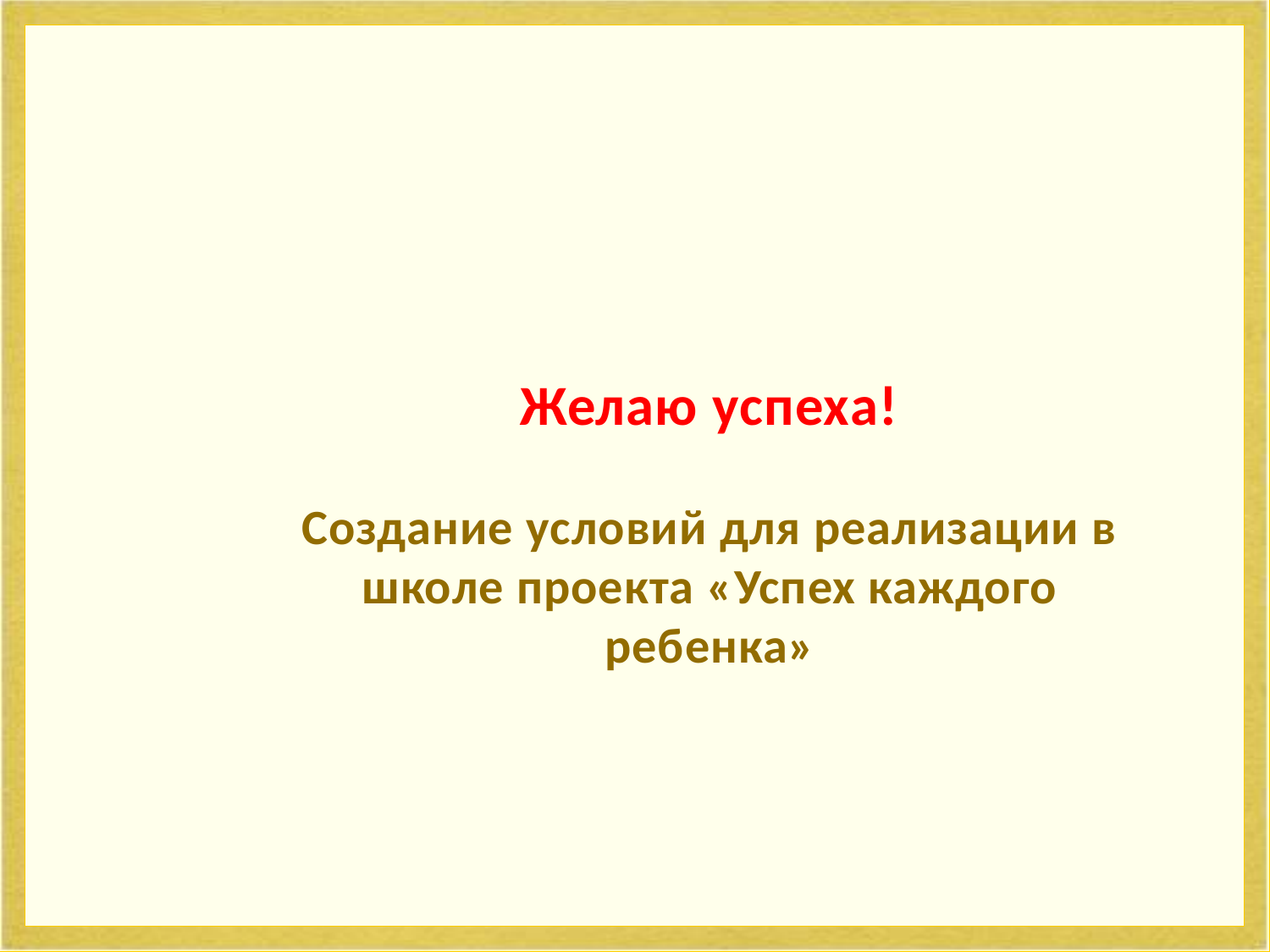

Желаю успеха!
Создание условий для реализации в школе проекта «Успех каждого ребенка»